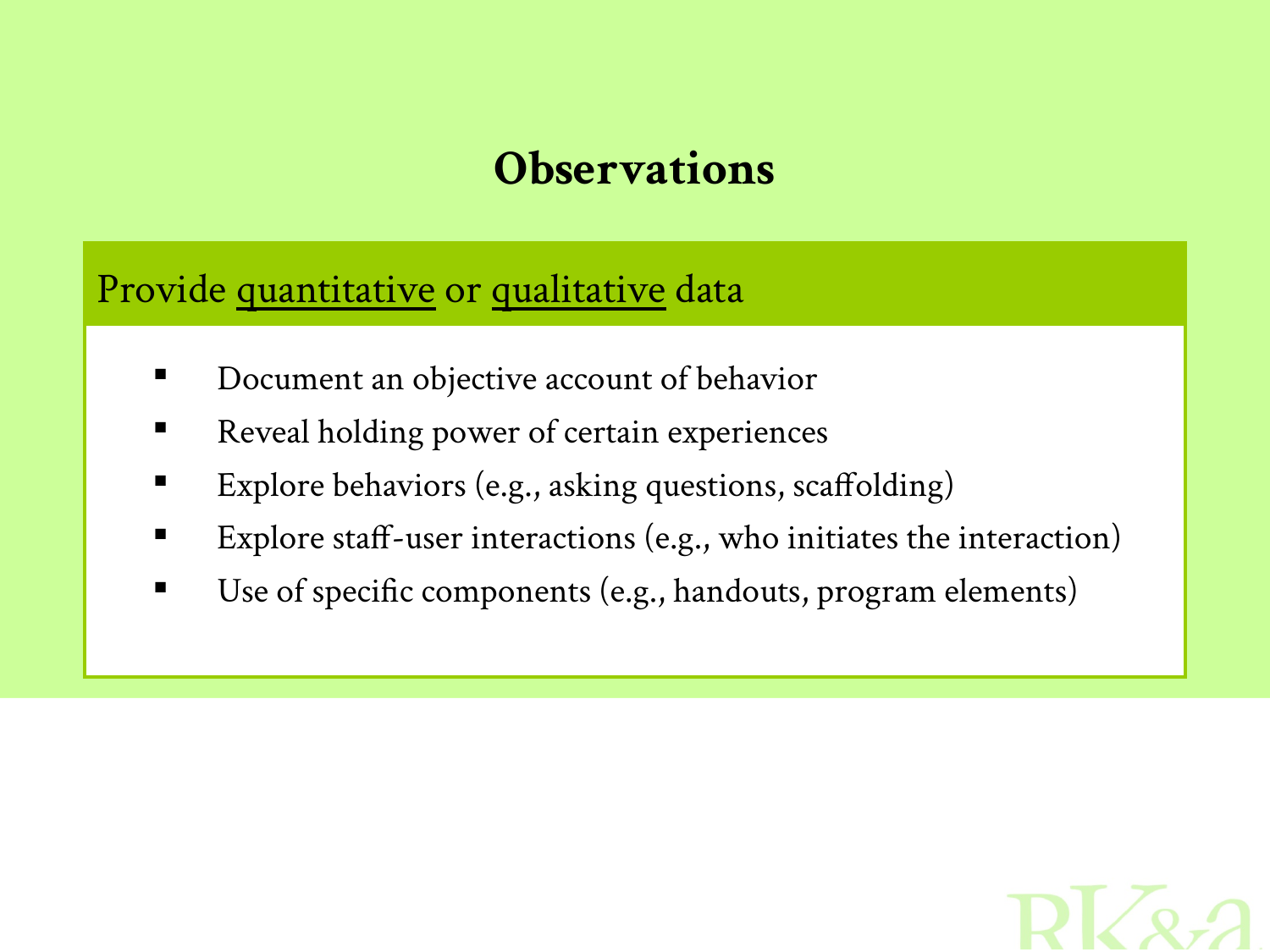

Observations
| Provide quantitative or qualitative data |
| --- |
| Document an objective account of behavior Reveal holding power of certain experiences Explore behaviors (e.g., asking questions, scaffolding) Explore staff-user interactions (e.g., who initiates the interaction) Use of specific components (e.g., handouts, program elements) |